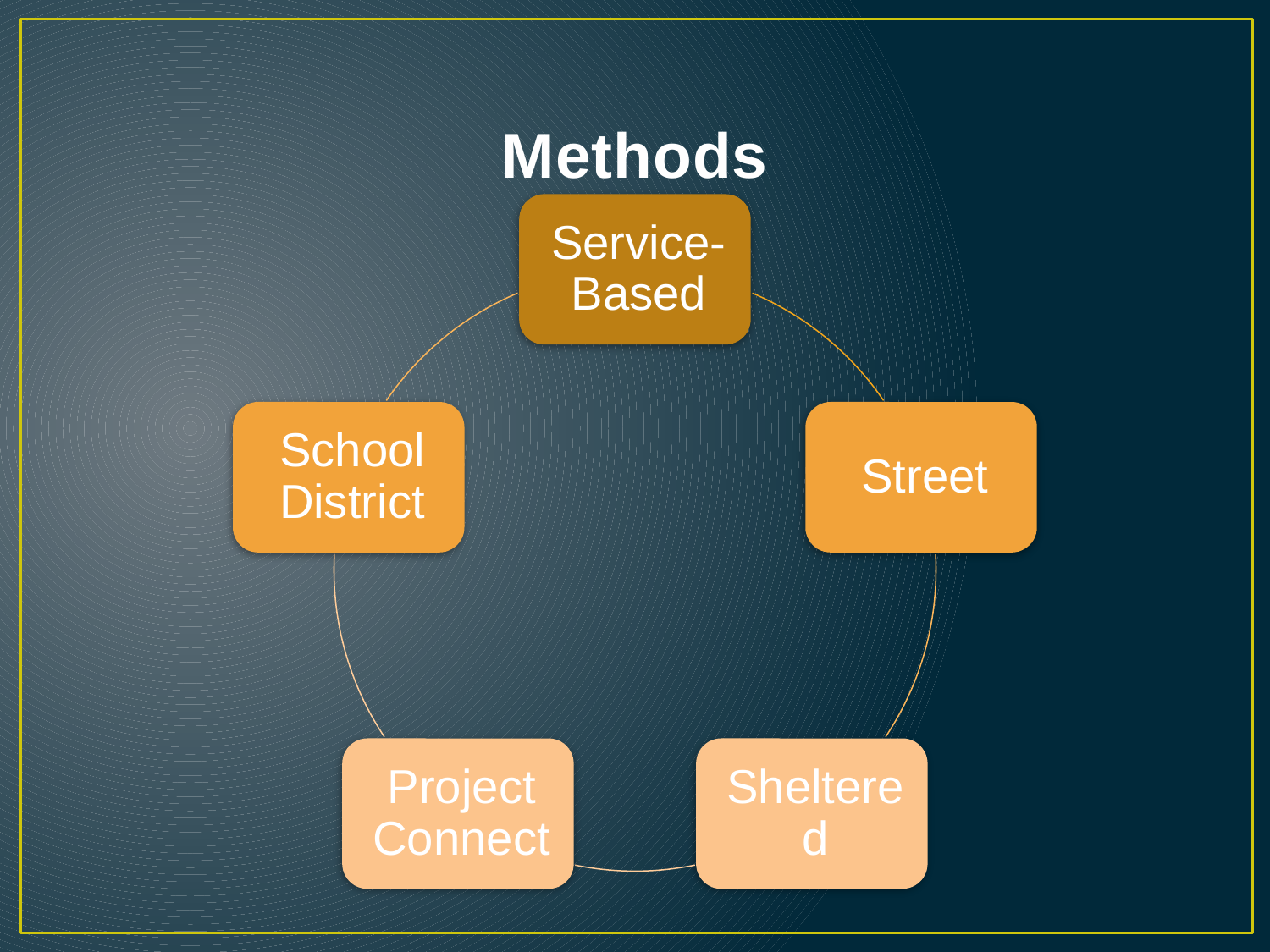

# Methods
Service-Based
Street
Sheltered
Project Connect
School District